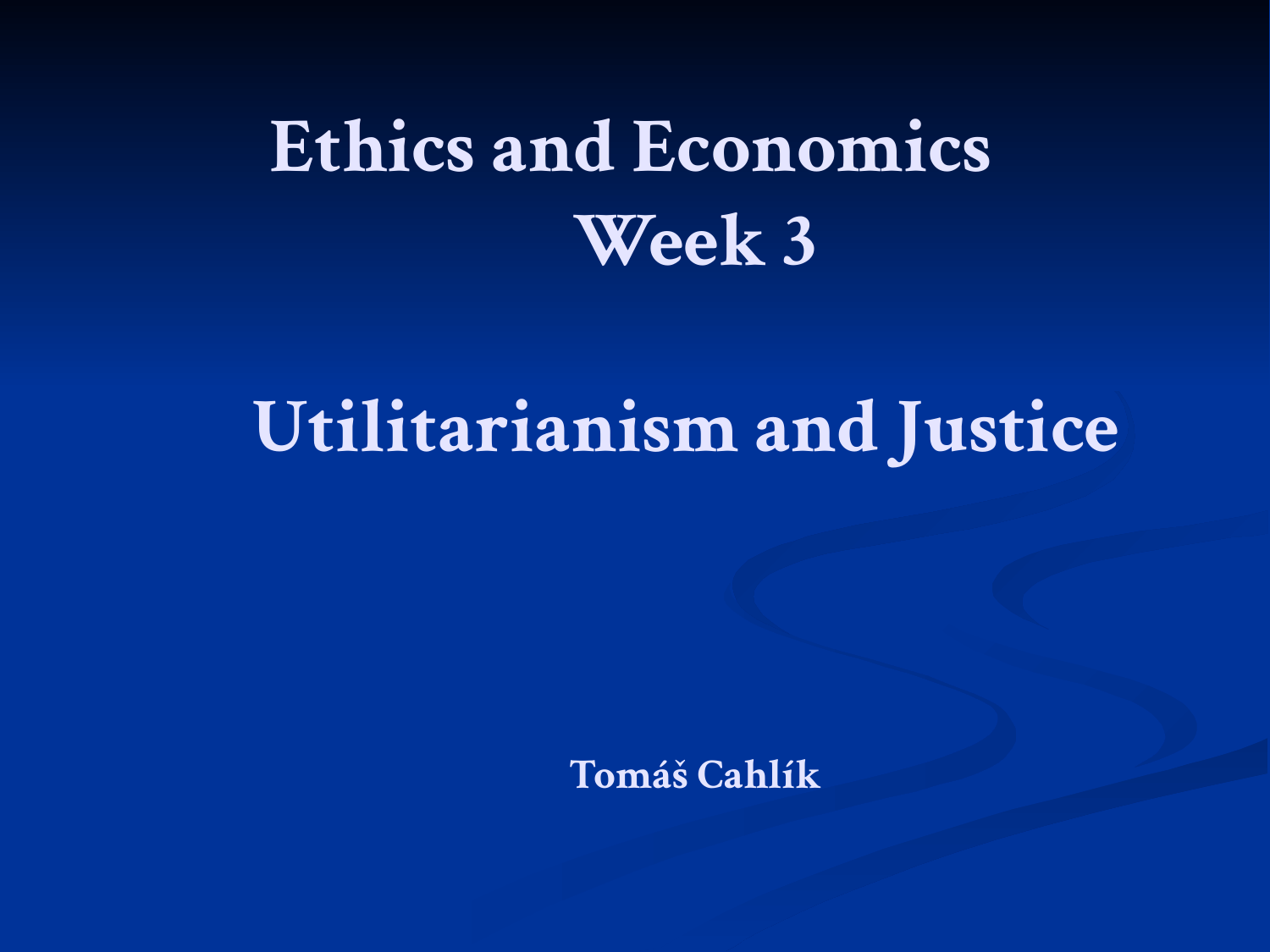

# Ethics and Economics Week 3 Utilitarianism and Justice Tomáš Cahlík